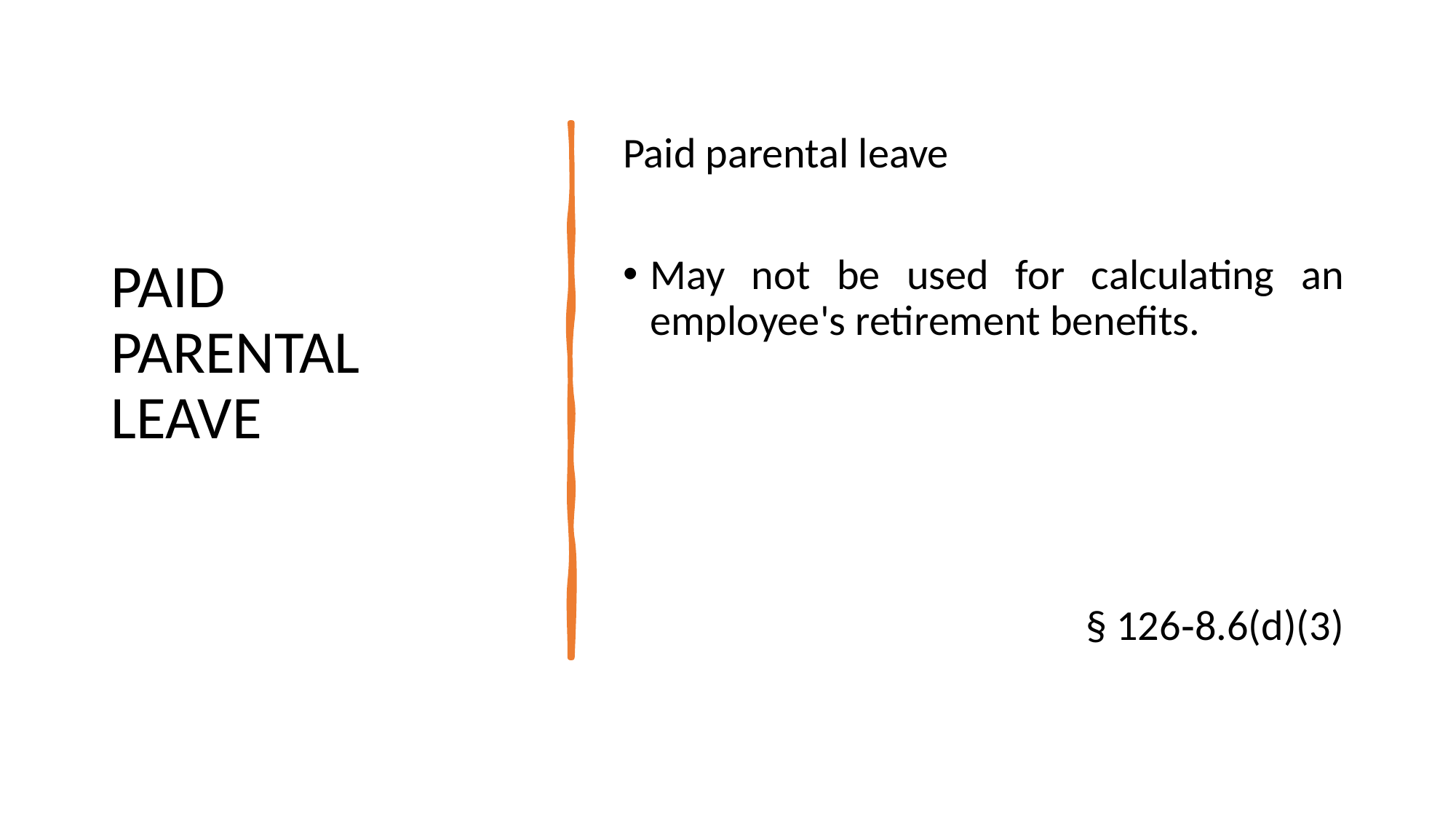

# PAID PARENTAL LEAVE
Paid parental leave

May not be used for calculating an employee's retirement benefits.

§ 126‑8.6(d)(3)